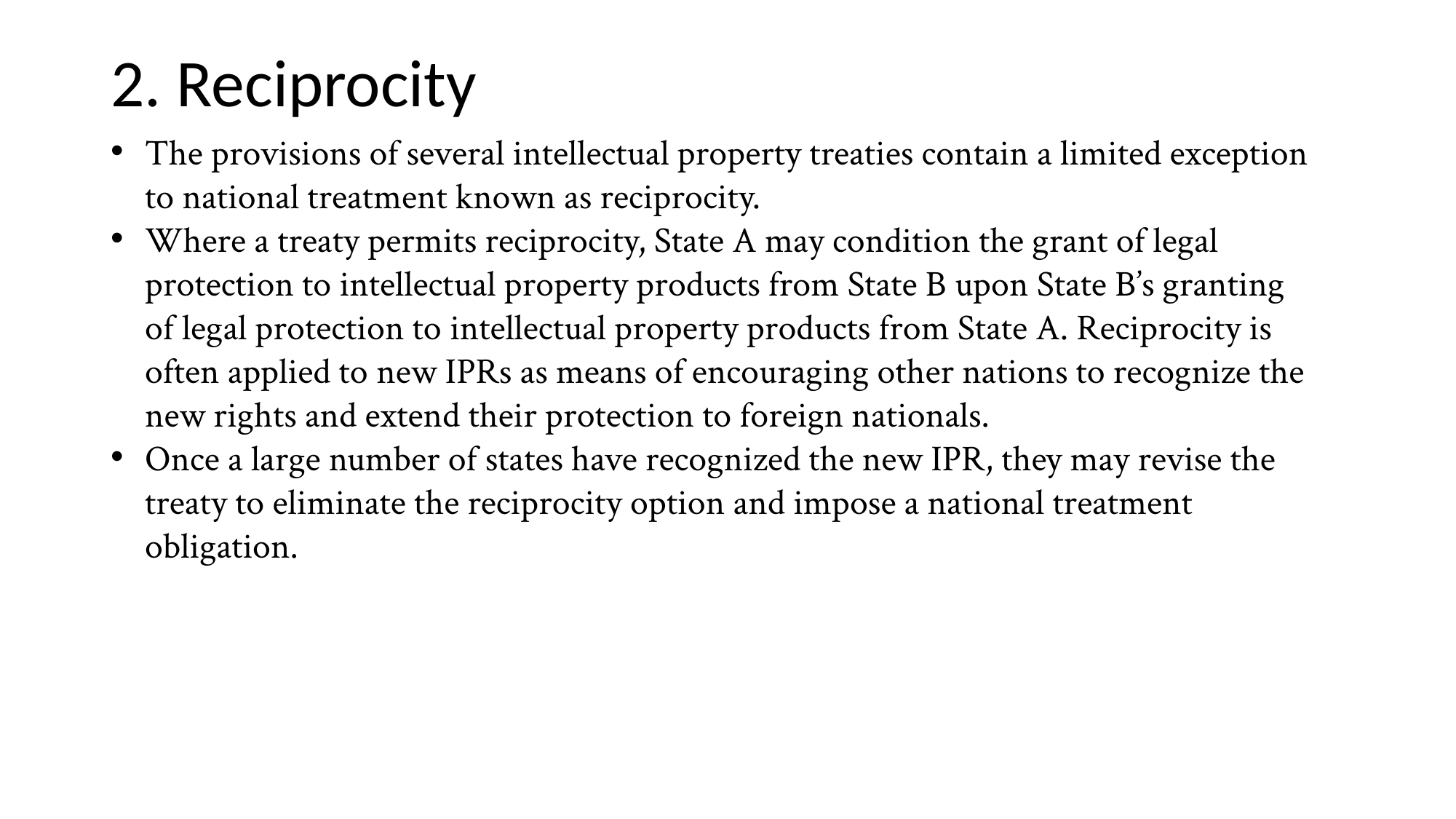

# 2. Reciprocity
The provisions of several intellectual property treaties contain a limited exception to national treatment known as reciprocity.
Where a treaty permits reciprocity, State A may condition the grant of legal protection to intellectual property products from State B upon State B’s granting of legal protection to intellectual property products from State A. Reciprocity is often applied to new IPRs as means of encouraging other nations to recognize the new rights and extend their protection to foreign nationals.
Once a large number of states have recognized the new IPR, they may revise the treaty to eliminate the reciprocity option and impose a national treatment obligation.